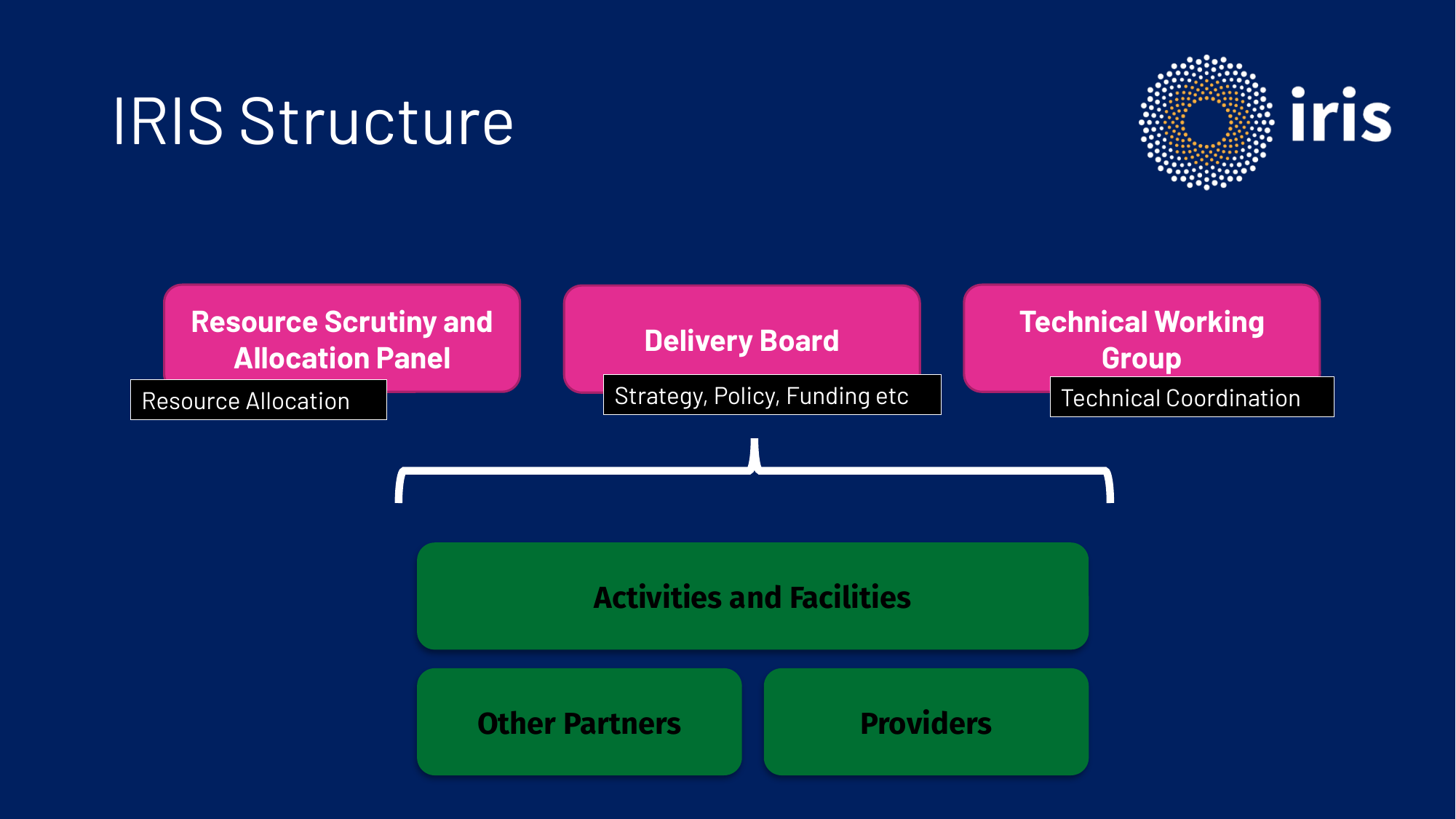

# IRIS Structure

Resource Scrutiny and Allocation Panel
Technical Working Group
Delivery Board
Strategy, Policy, Funding etc
Technical Coordination
Resource Allocation
Activities and Facilities
Other Partners
Providers